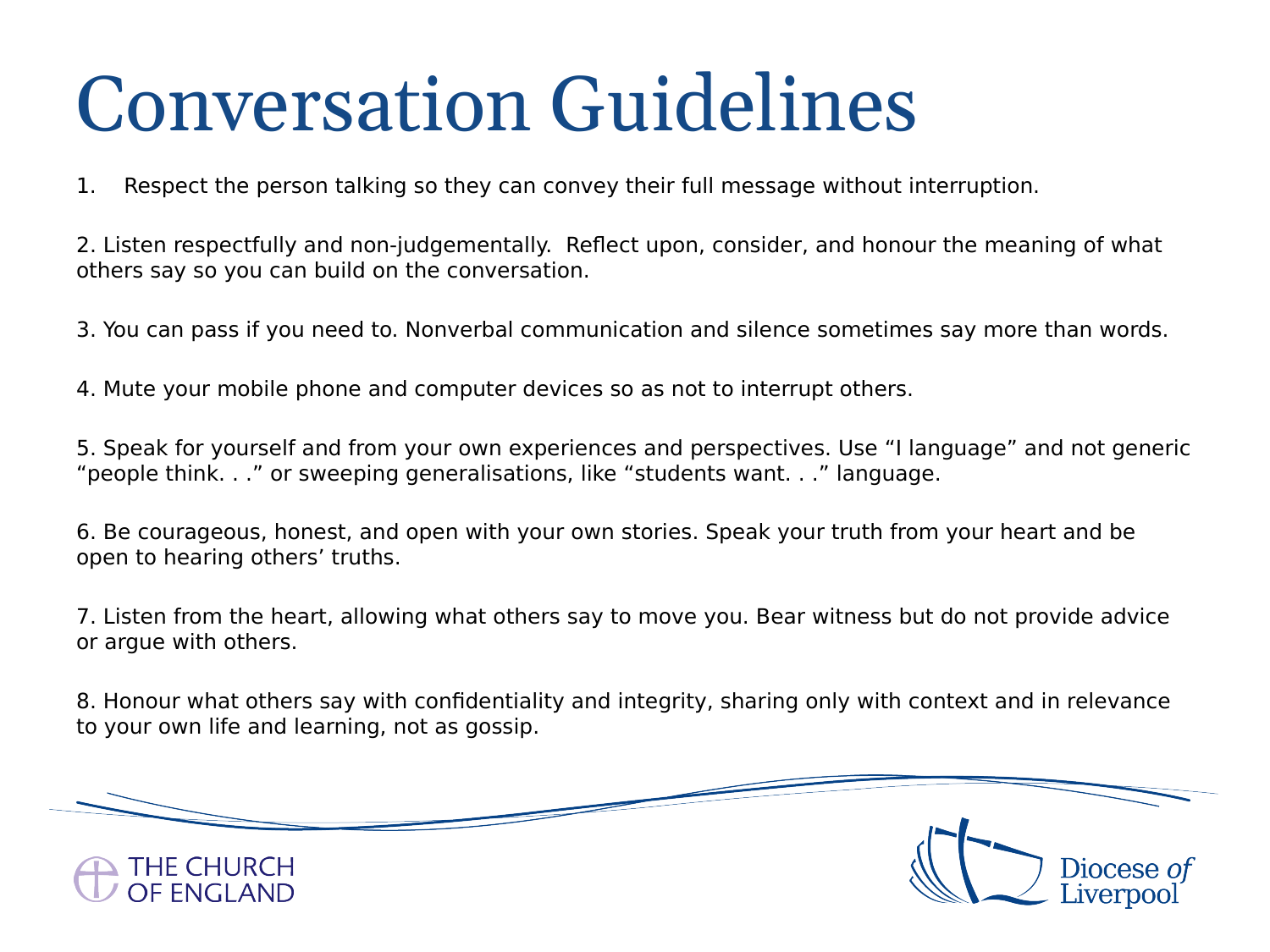

# Conversation Guidelines
Respect the person talking so they can convey their full message without interruption.

2. Listen respectfully and non-judgementally.  Reflect upon, consider, and honour the meaning of what others say so you can build on the conversation.

3. You can pass if you need to. Nonverbal communication and silence sometimes say more than words.

4. Mute your mobile phone and computer devices so as not to interrupt others.

5. Speak for yourself and from your own experiences and perspectives. Use “I language” and not generic “people think. . .” or sweeping generalisations, like “students want. . .” language.

6. Be courageous, honest, and open with your own stories. Speak your truth from your heart and be open to hearing others’ truths.

7. Listen from the heart, allowing what others say to move you. Bear witness but do not provide advice or argue with others.

8. Honour what others say with confidentiality and integrity, sharing only with context and in relevance to your own life and learning, not as gossip.